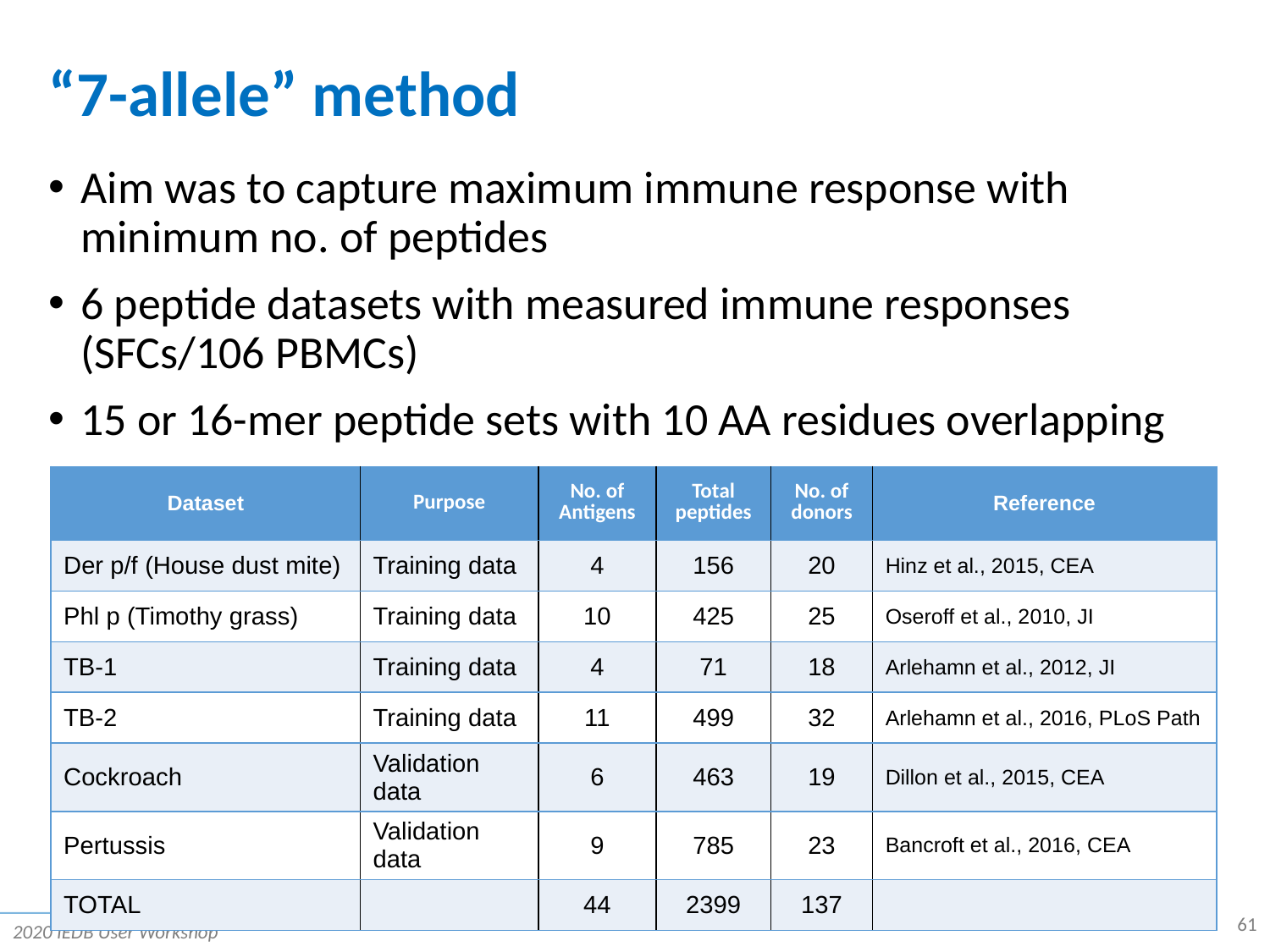

# “7-allele” method
Aim was to capture maximum immune response with minimum no. of peptides
6 peptide datasets with measured immune responses (SFCs/106 PBMCs)
15 or 16-mer peptide sets with 10 AA residues overlapping

| Dataset | Purpose | No. of Antigens | Total peptides | No. of donors | Reference |
| --- | --- | --- | --- | --- | --- |
| Der p/f (House dust mite) | Training data | 4 | 156 | 20 | Hinz et al., 2015, CEA |
| Phl p (Timothy grass) | Training data | 10 | 425 | 25 | Oseroff et al., 2010, JI |
| TB-1 | Training data | 4 | 71 | 18 | Arlehamn et al., 2012, JI |
| TB-2 | Training data | 11 | 499 | 32 | Arlehamn et al., 2016, PLoS Path |
| Cockroach | Validation data | 6 | 463 | 19 | Dillon et al., 2015, CEA |
| Pertussis | Validation data | 9 | 785 | 23 | Bancroft et al., 2016, CEA |
| TOTAL |  | 44 | 2399 | 137 |  |
61
2020 IEDB User Workshop